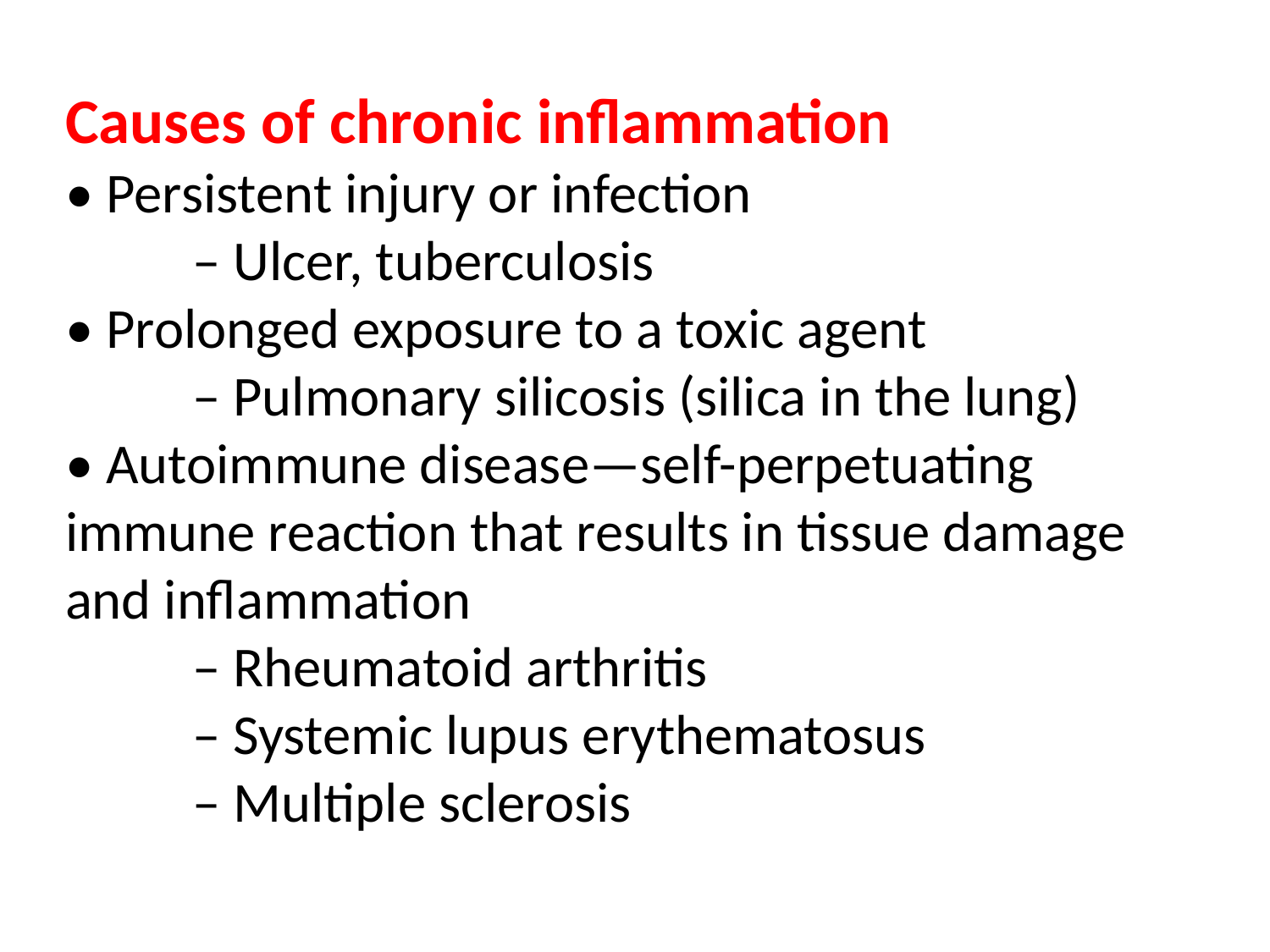

Causes of chronic inflammation
• Persistent injury or infection
	– Ulcer, tuberculosis
• Prolonged exposure to a toxic agent
	– Pulmonary silicosis (silica in the lung)
• Autoimmune disease—self-perpetuating
immune reaction that results in tissue damage
and inflammation
	– Rheumatoid arthritis
	– Systemic lupus erythematosus
	– Multiple sclerosis